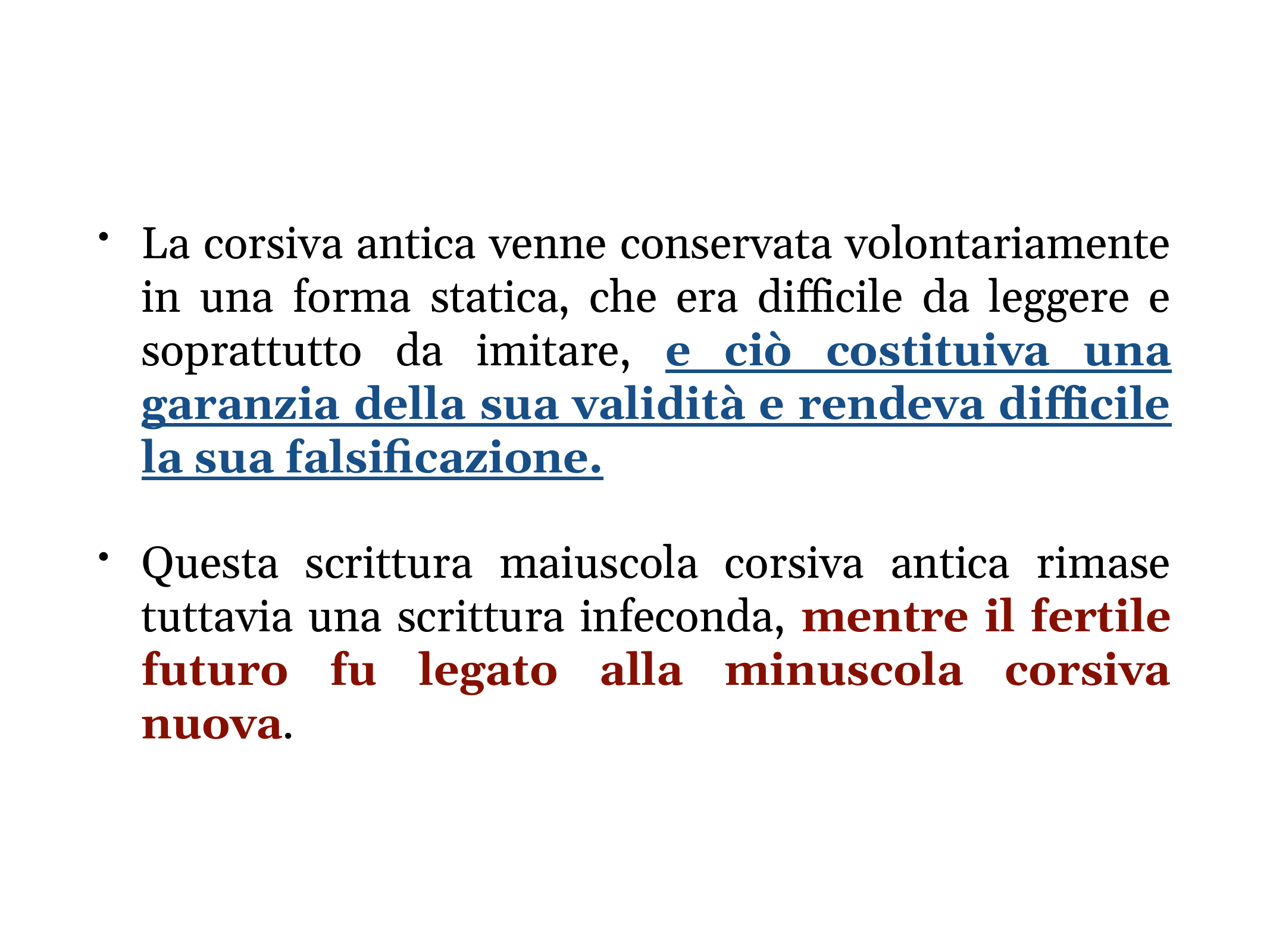

La corsiva antica venne conservata volontariamente in una forma statica, che era difficile da leggere e soprattutto da imitare, e ciò costituiva una garanzia della sua validità e rendeva difficile la sua falsificazione.
Questa scrittura maiuscola corsiva antica rimase tuttavia una scrittura infeconda, mentre il fertile futuro fu legato alla minuscola corsiva nuova.
11